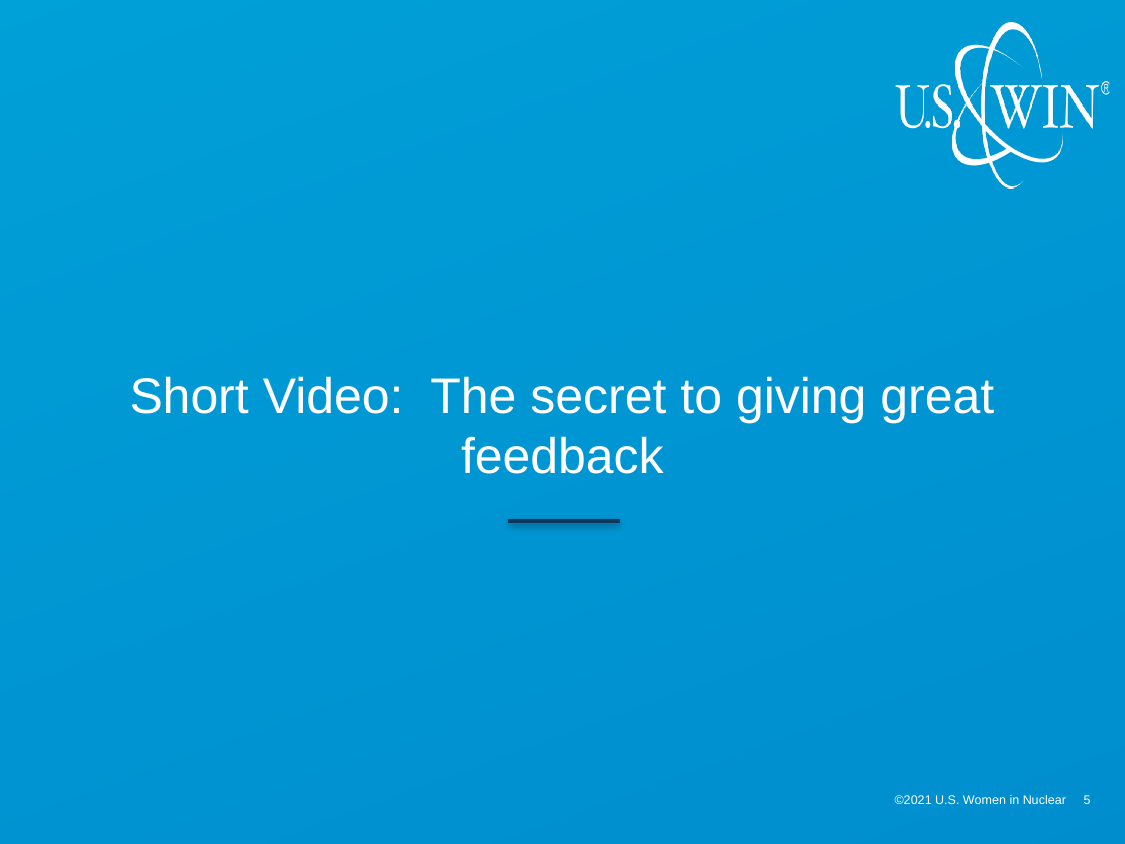

Short Video:  The secret to giving great feedback